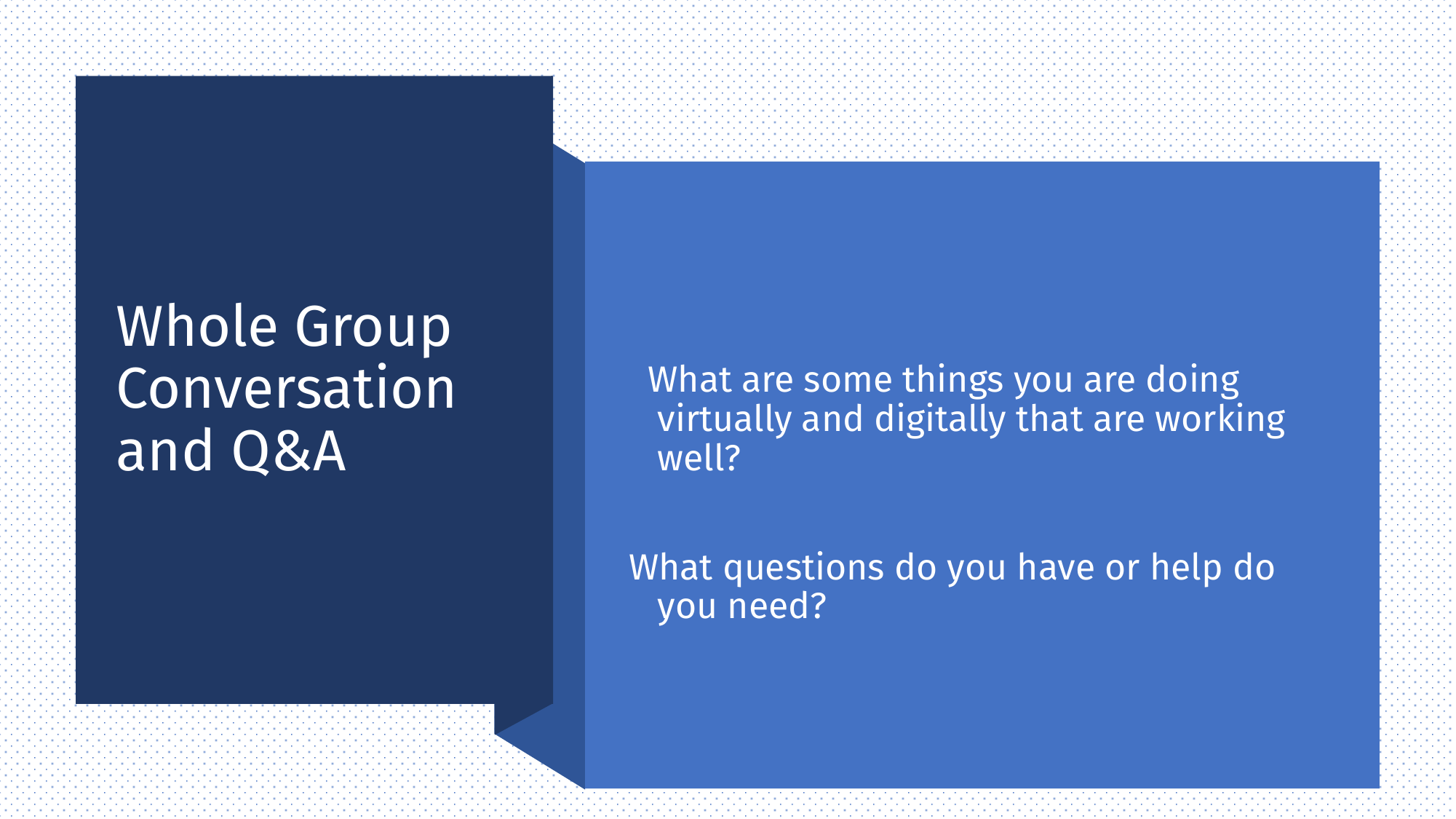

# Whole Group Conversation and Q&A

  What are some things you are doing
   virtually and digitally that are working
   well?

What questions do you have or help do
   you need?